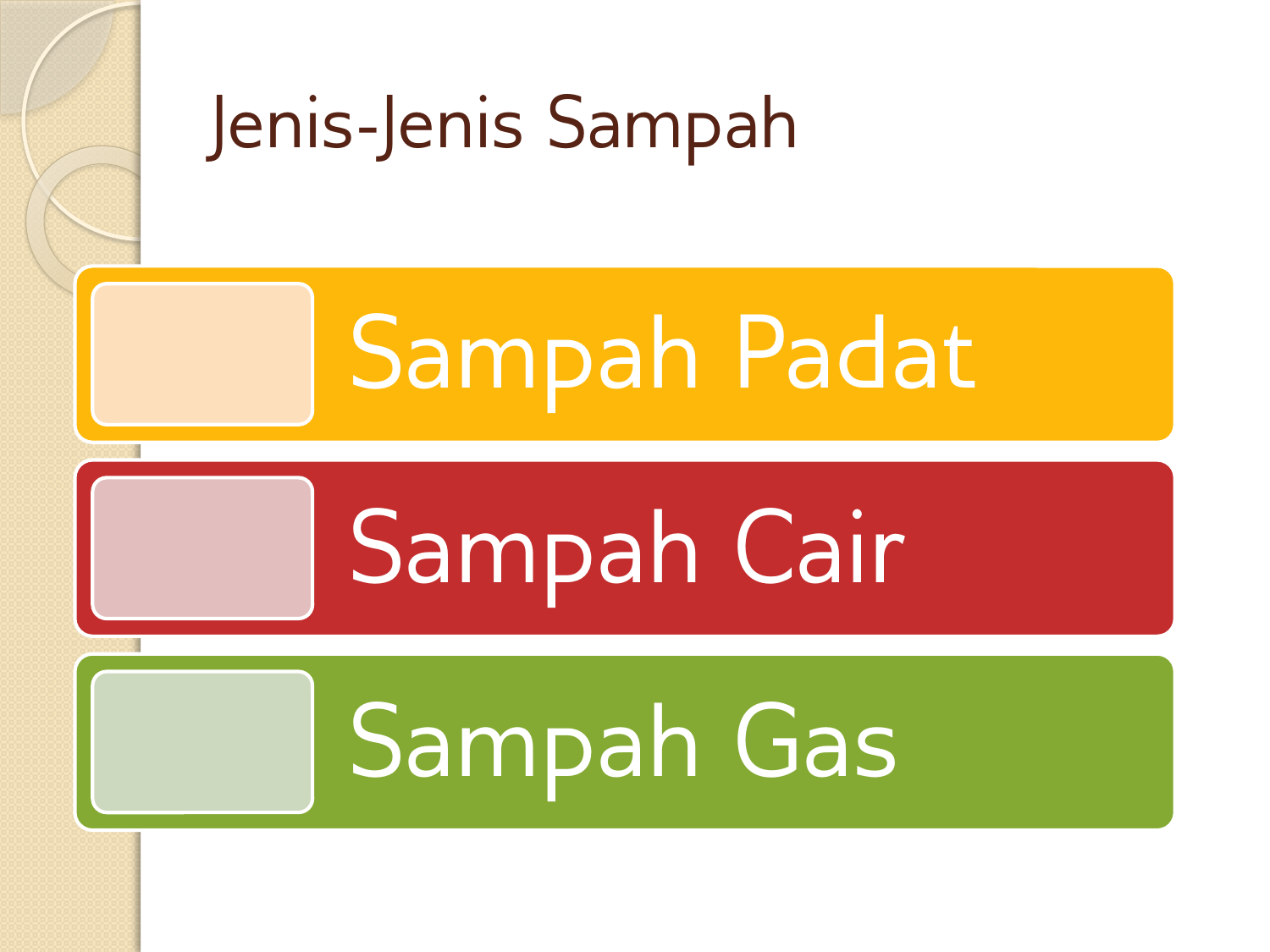

# Jenis-Jenis Sampah

Sampah Padat
Sampah Cair
Sampah Gas